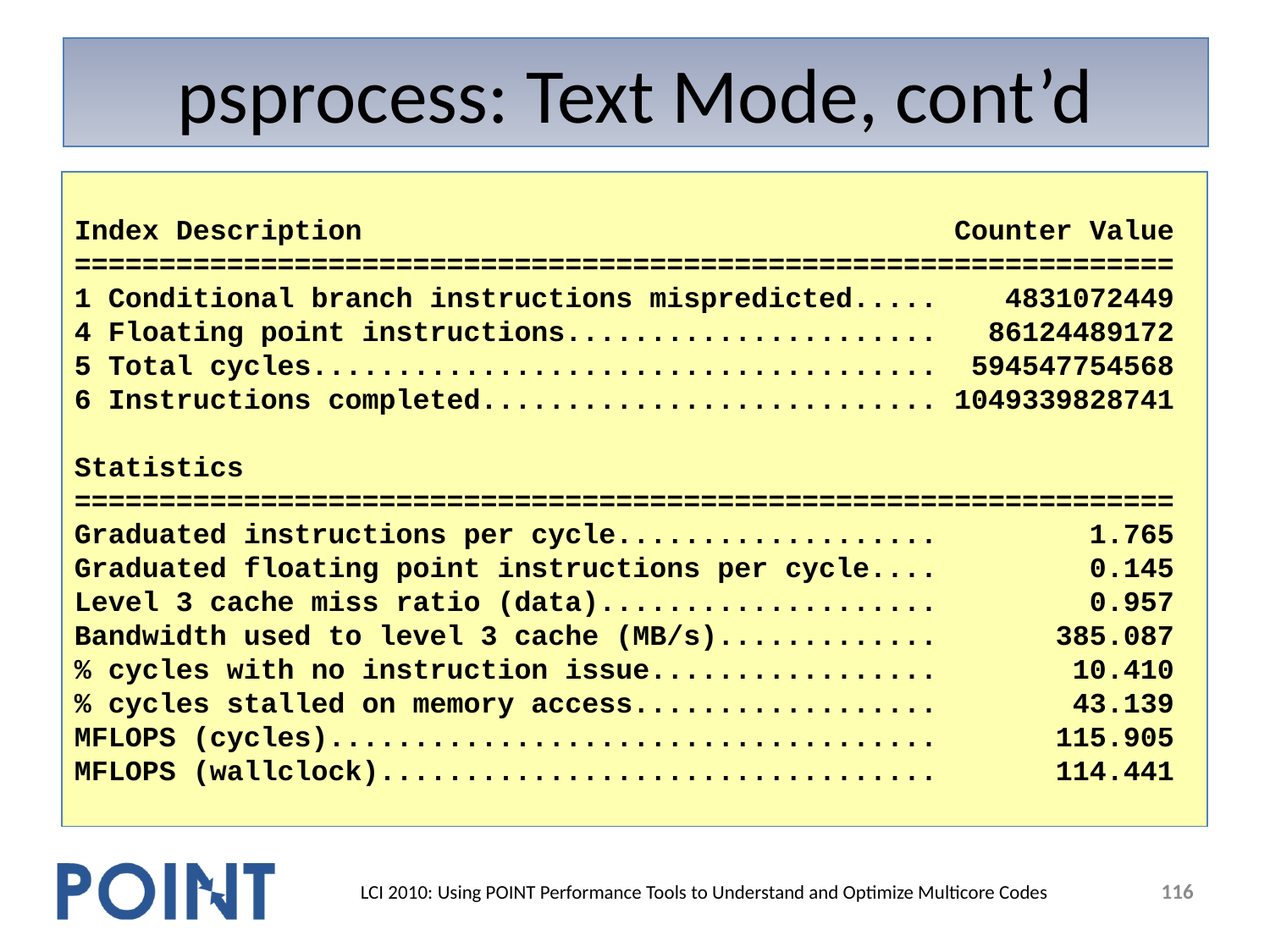

# psprocess: Text Mode, cont’d

Index Description                                   Counter Value
=================================================================
1 Conditional branch instructions mispredicted.....    4831072449
4 Floating point instructions......................   86124489172
5 Total cycles.....................................  594547754568
6 Instructions completed........................... 1049339828741

Statistics
=================================================================
Graduated instructions per cycle...................         1.765
Graduated floating point instructions per cycle....         0.145
Level 3 cache miss ratio (data)....................         0.957
Bandwidth used to level 3 cache (MB/s).............       385.087
% cycles with no instruction issue.................        10.410
% cycles stalled on memory access..................        43.139
MFLOPS (cycles)....................................       115.905
MFLOPS (wallclock).................................       114.441

116